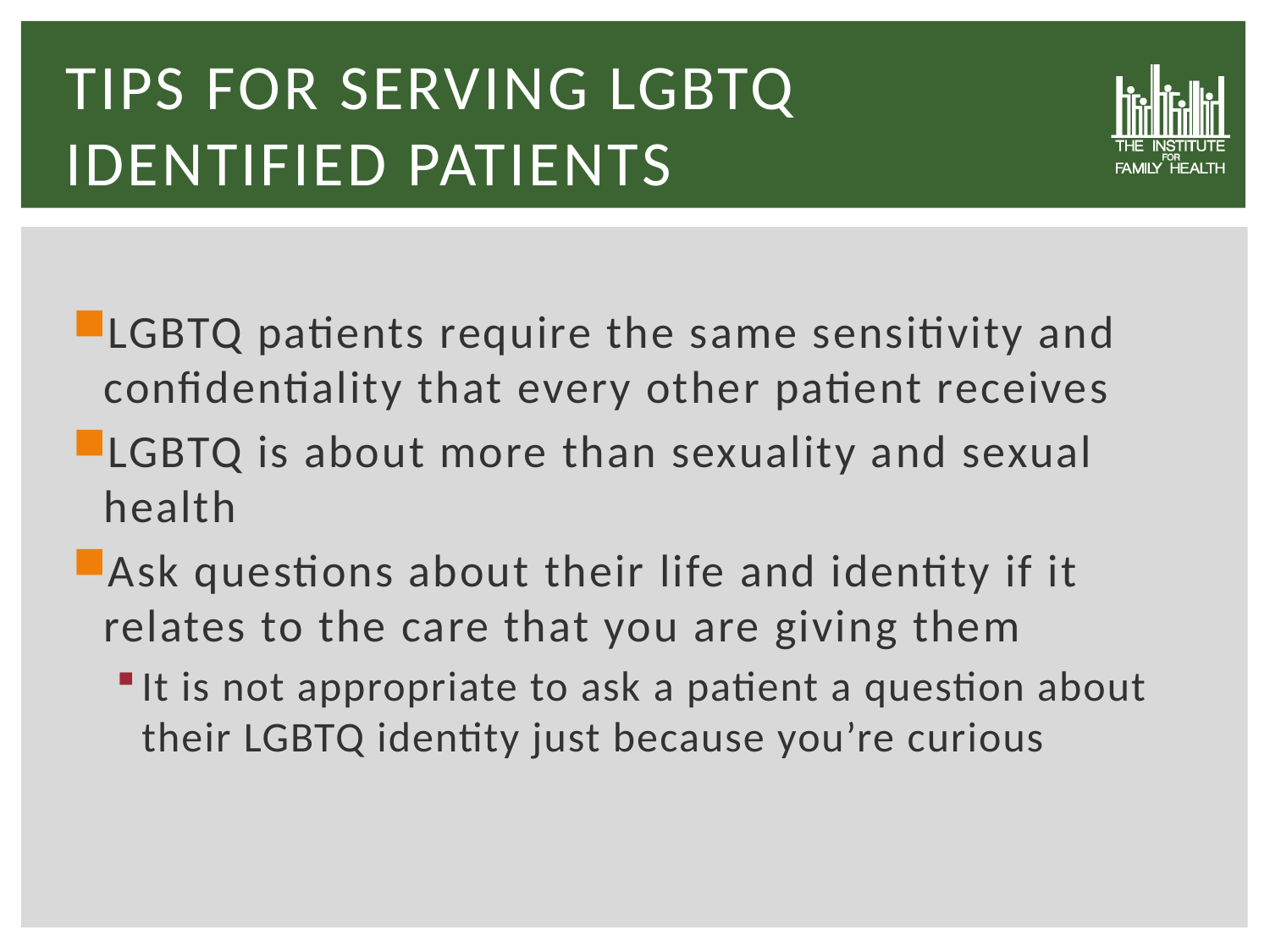

# Tips for Serving LGBTQ Identified Patients
LGBTQ patients require the same sensitivity and confidentiality that every other patient receives
LGBTQ is about more than sexuality and sexual health
Ask questions about their life and identity if it relates to the care that you are giving them
It is not appropriate to ask a patient a question about their LGBTQ identity just because you’re curious